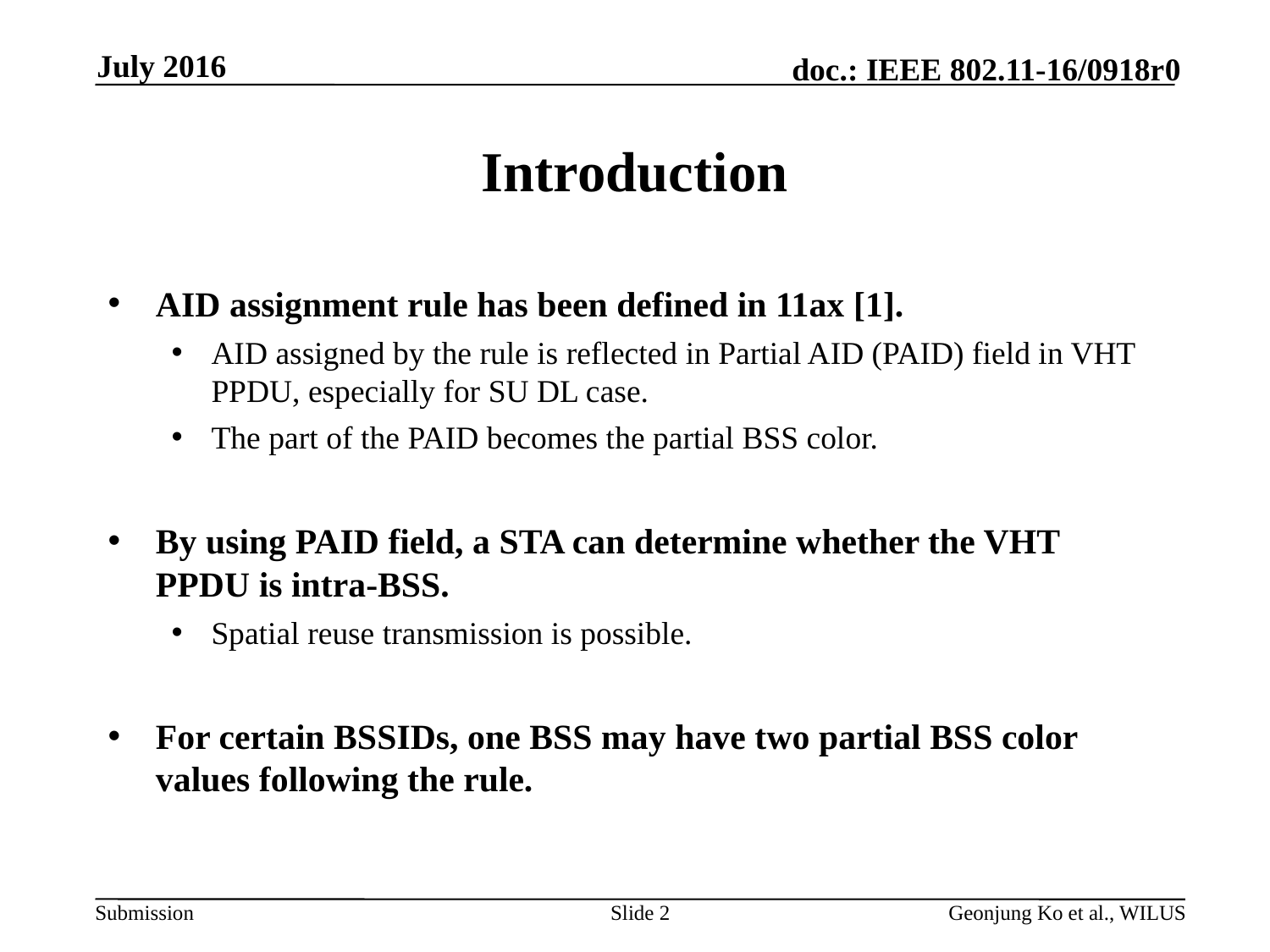

July 2016
# Introduction
AID assignment rule has been defined in 11ax [1].
AID assigned by the rule is reflected in Partial AID (PAID) field in VHT PPDU, especially for SU DL case.
The part of the PAID becomes the partial BSS color.

By using PAID field, a STA can determine whether the VHT PPDU is intra-BSS.
Spatial reuse transmission is possible.

For certain BSSIDs, one BSS may have two partial BSS color values following the rule.
Slide 2
Geonjung Ko et al., WILUS